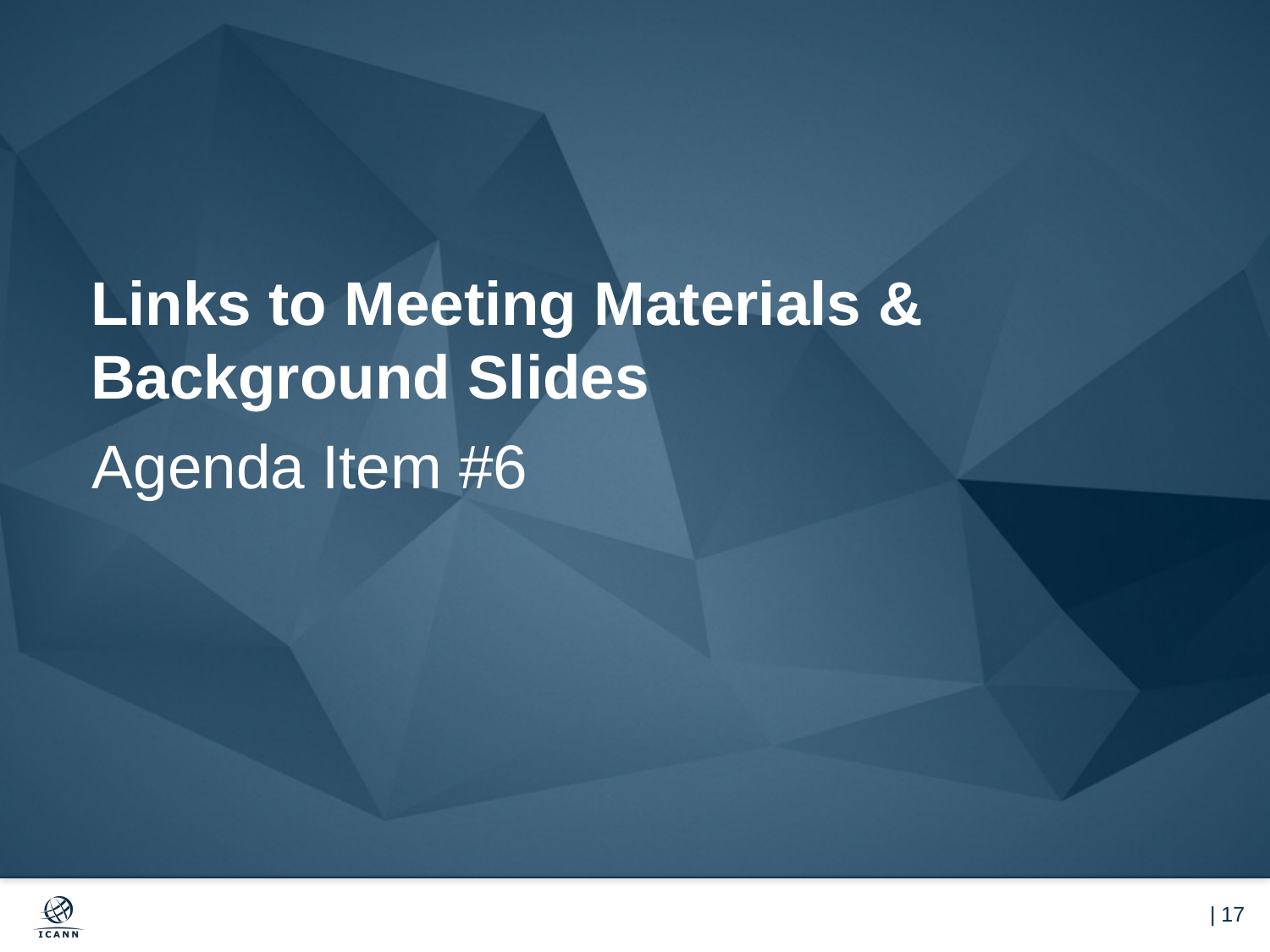

# Links to Meeting Materials & Background Slides
Agenda Item #6